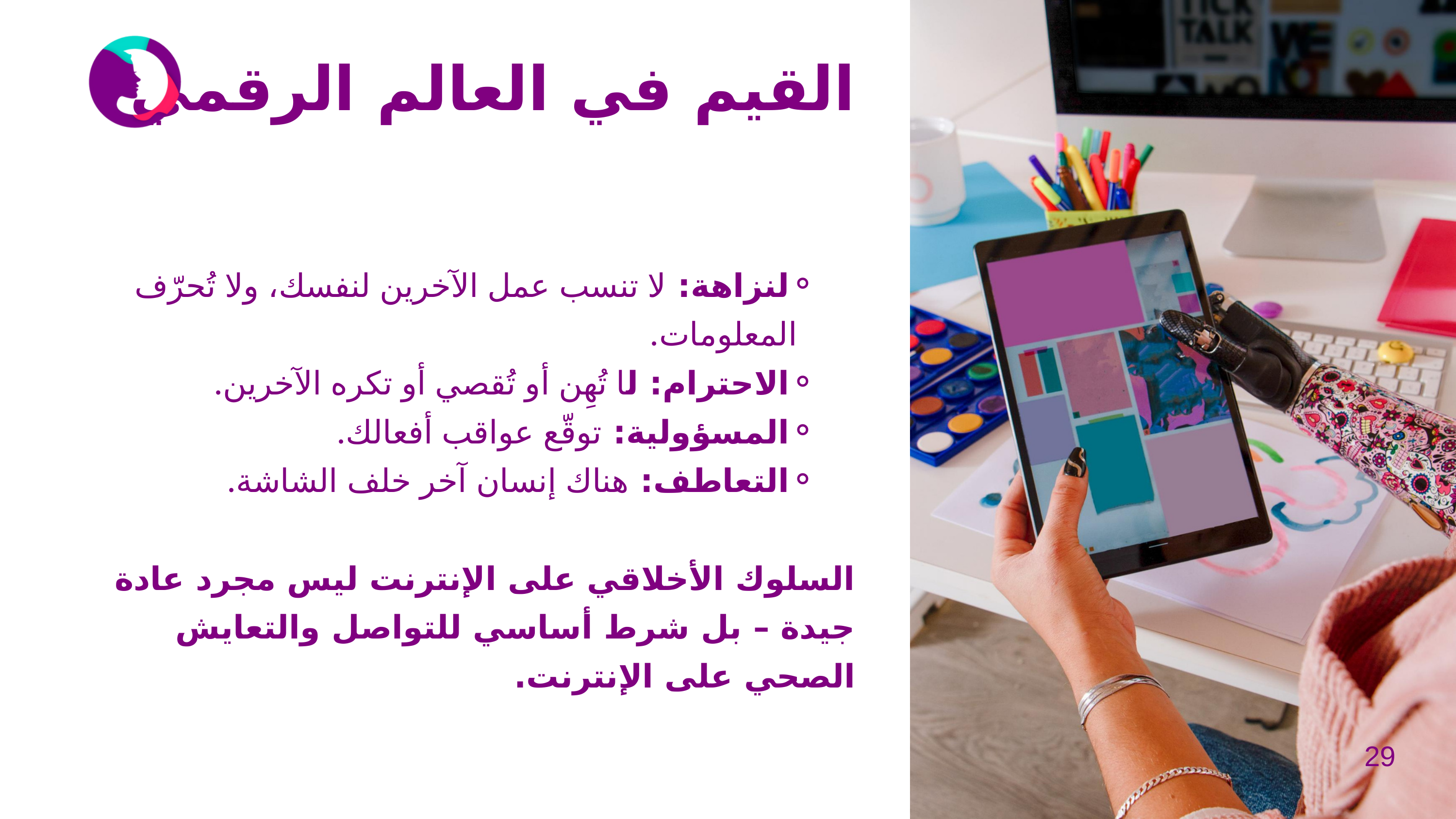

القيم في العالم الرقمي
لنزاهة: لا تنسب عمل الآخرين لنفسك، ولا تُحرّف المعلومات.
الاحترام: لا تُهِن أو تُقصي أو تكره الآخرين.
المسؤولية: توقّع عواقب أفعالك.
التعاطف: هناك إنسان آخر خلف الشاشة.

السلوك الأخلاقي على الإنترنت ليس مجرد عادة جيدة – بل شرط أساسي للتواصل والتعايش الصحي على الإنترنت.

29